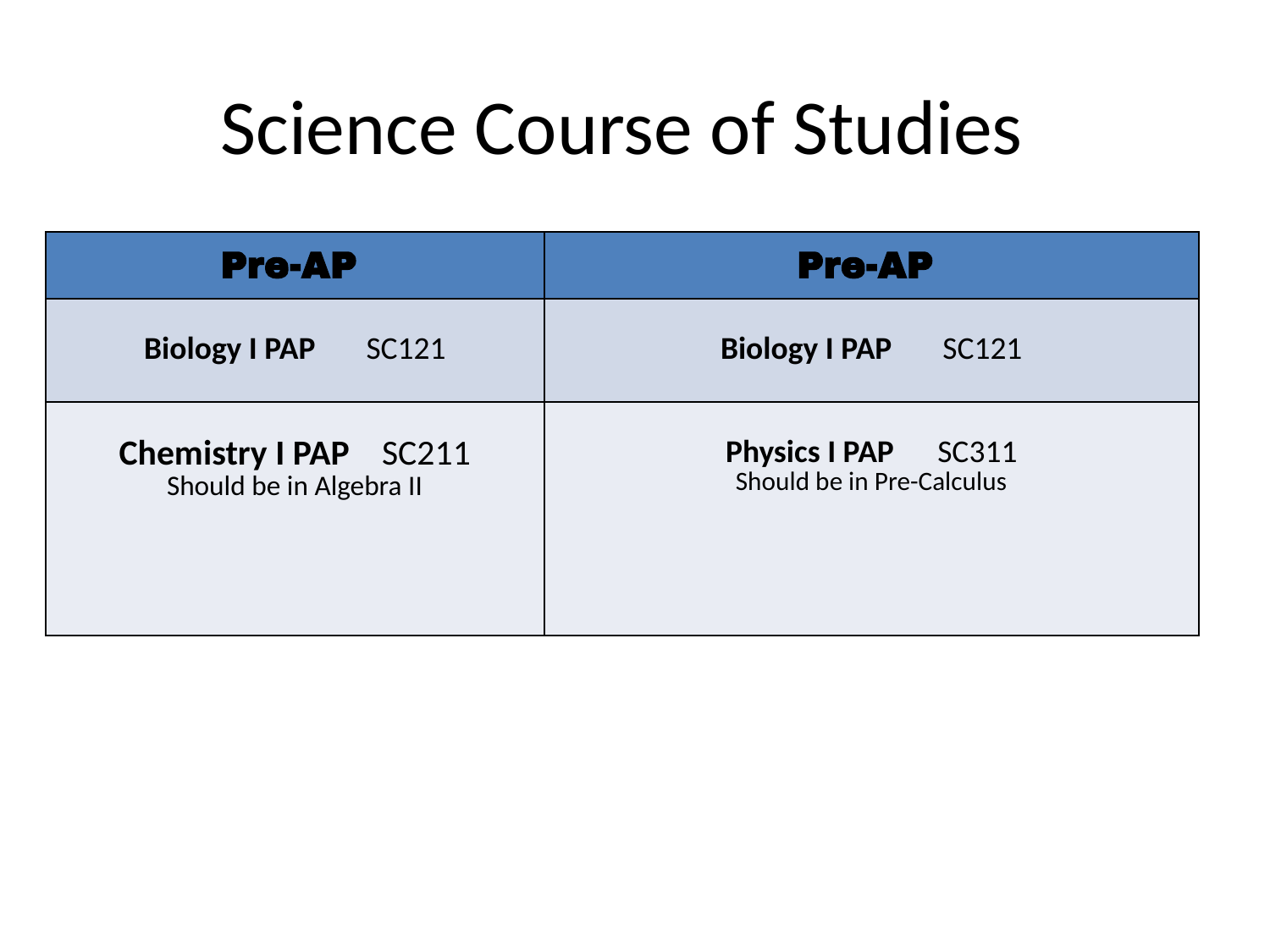

# Science Course of Studies
| Pre-AP | Pre-AP |
| --- | --- |
| Biology I PAP SC121 | Biology I PAP SC121 |
| Chemistry I PAP SC211 Should be in Algebra II | Physics I PAP SC311 Should be in Pre-Calculus |